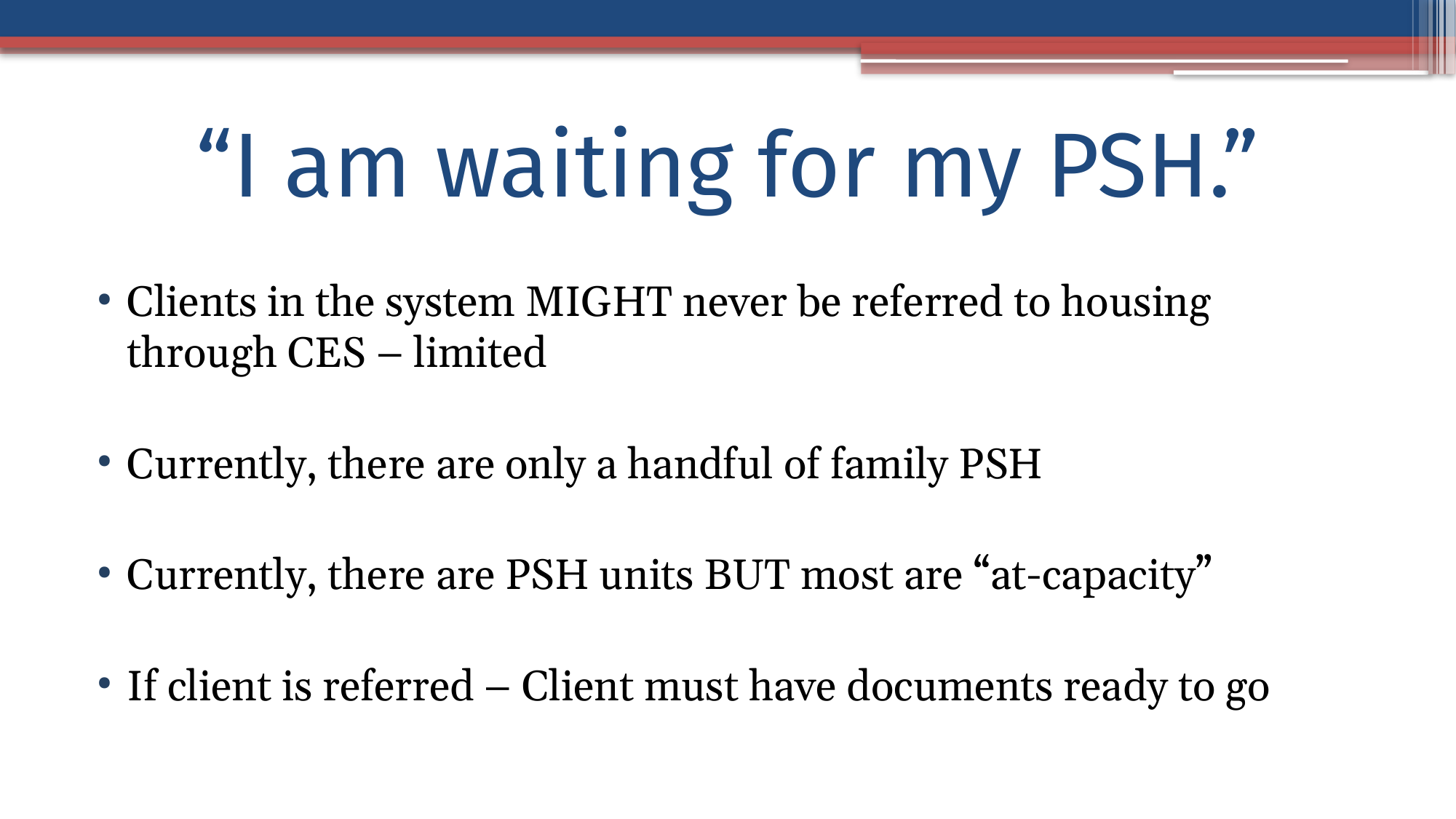

# “I am waiting for my PSH.”
Clients in the system MIGHT never be referred to housing through CES – limited

Currently, there are only a handful of family PSH

Currently, there are PSH units BUT most are “at-capacity”

If client is referred – Client must have documents ready to go